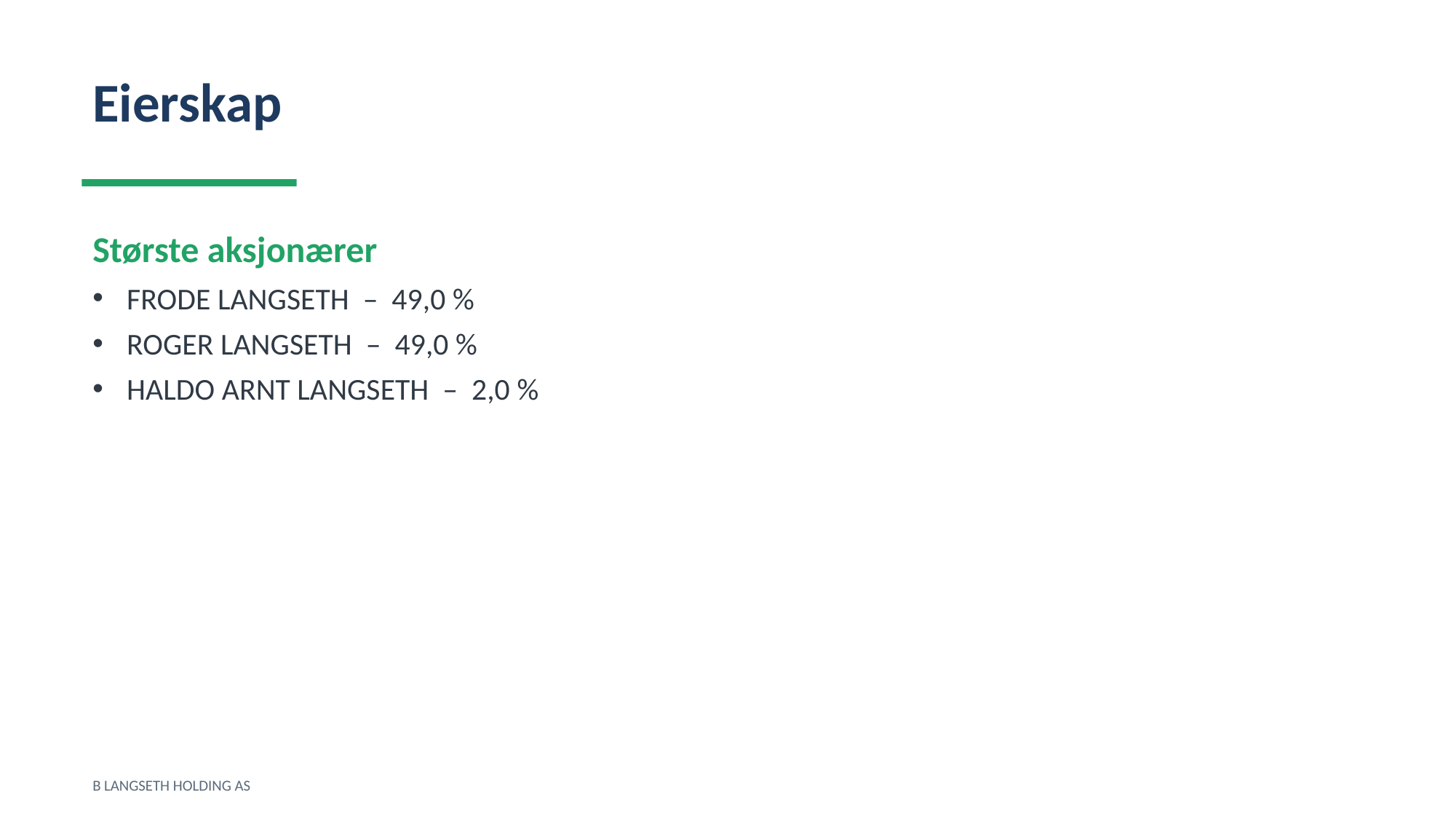

Eierskap

Største aksjonærer
FRODE LANGSETH  –  49,0 %
ROGER LANGSETH  –  49,0 %
HALDO ARNT LANGSETH  –  2,0 %
B LANGSETH HOLDING AS